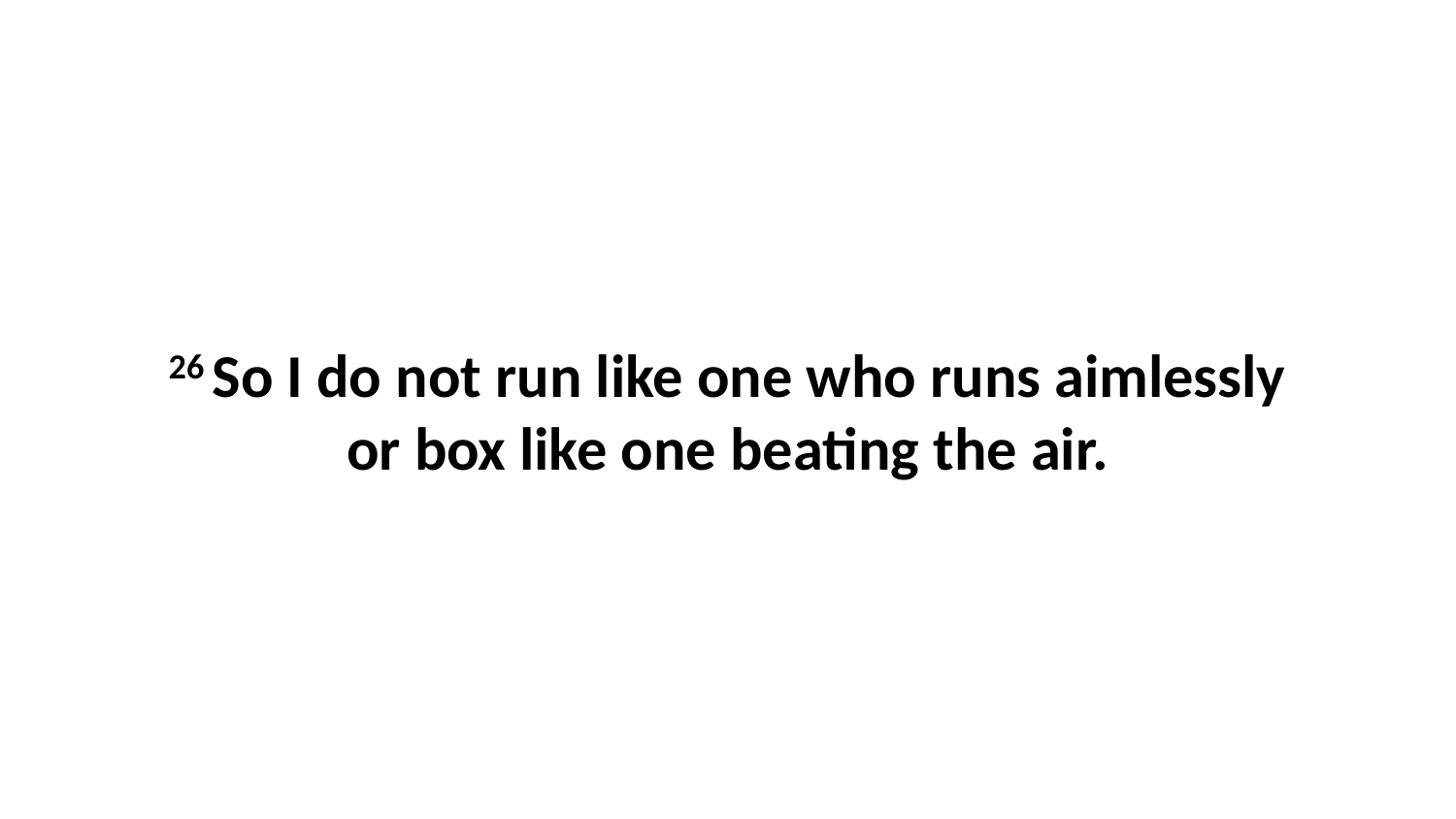

26 So I do not run like one who runs aimlessly or box like one beating the air.